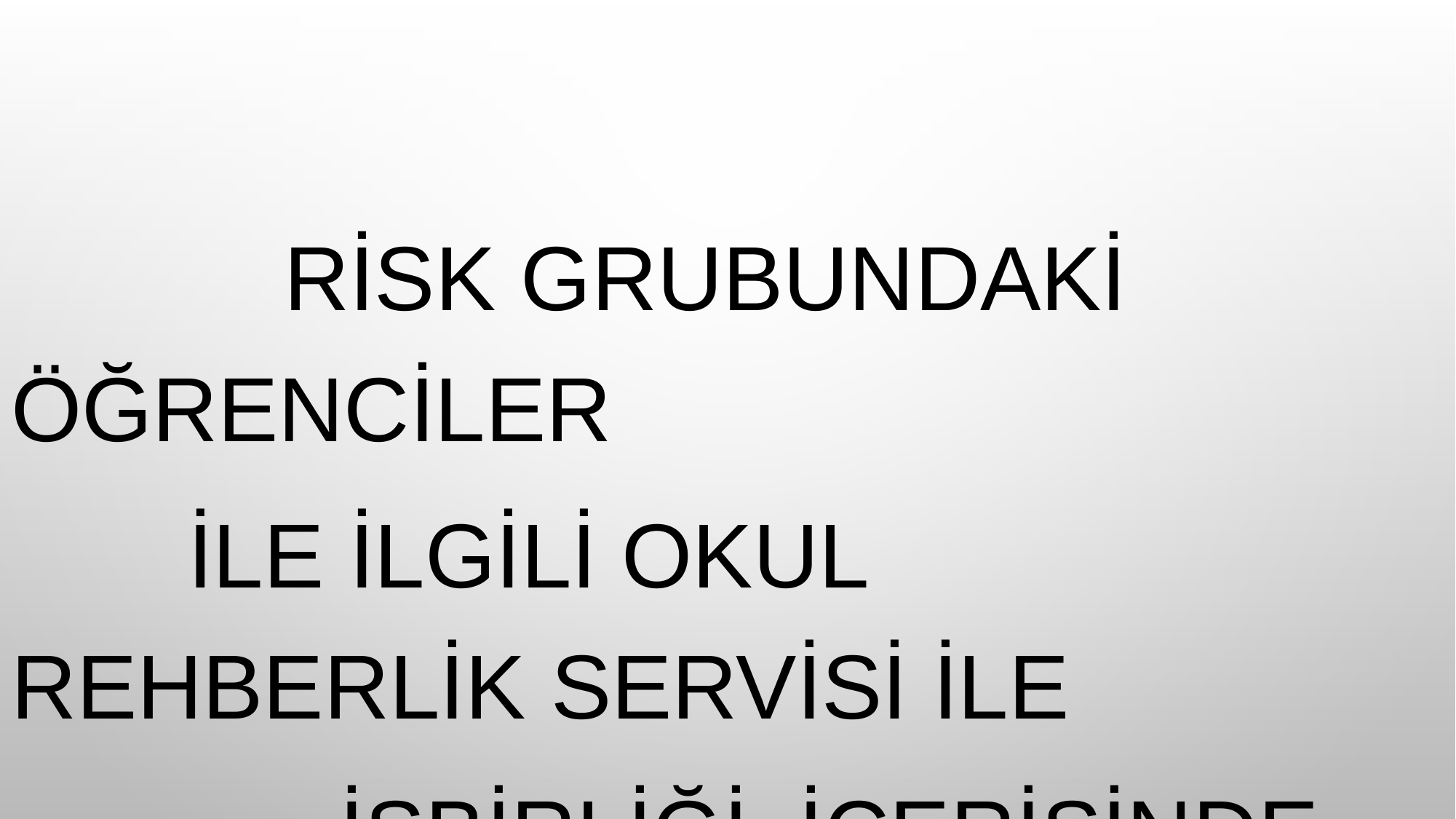

RİSK GRUBUNDAKİ  ÖĞRENCİLER
       İLE İLGİLİ OKUL REHBERLİK SERVİSİ İLE
             İŞBİRLİĞİ  İÇERİSİNDE OLMAK.